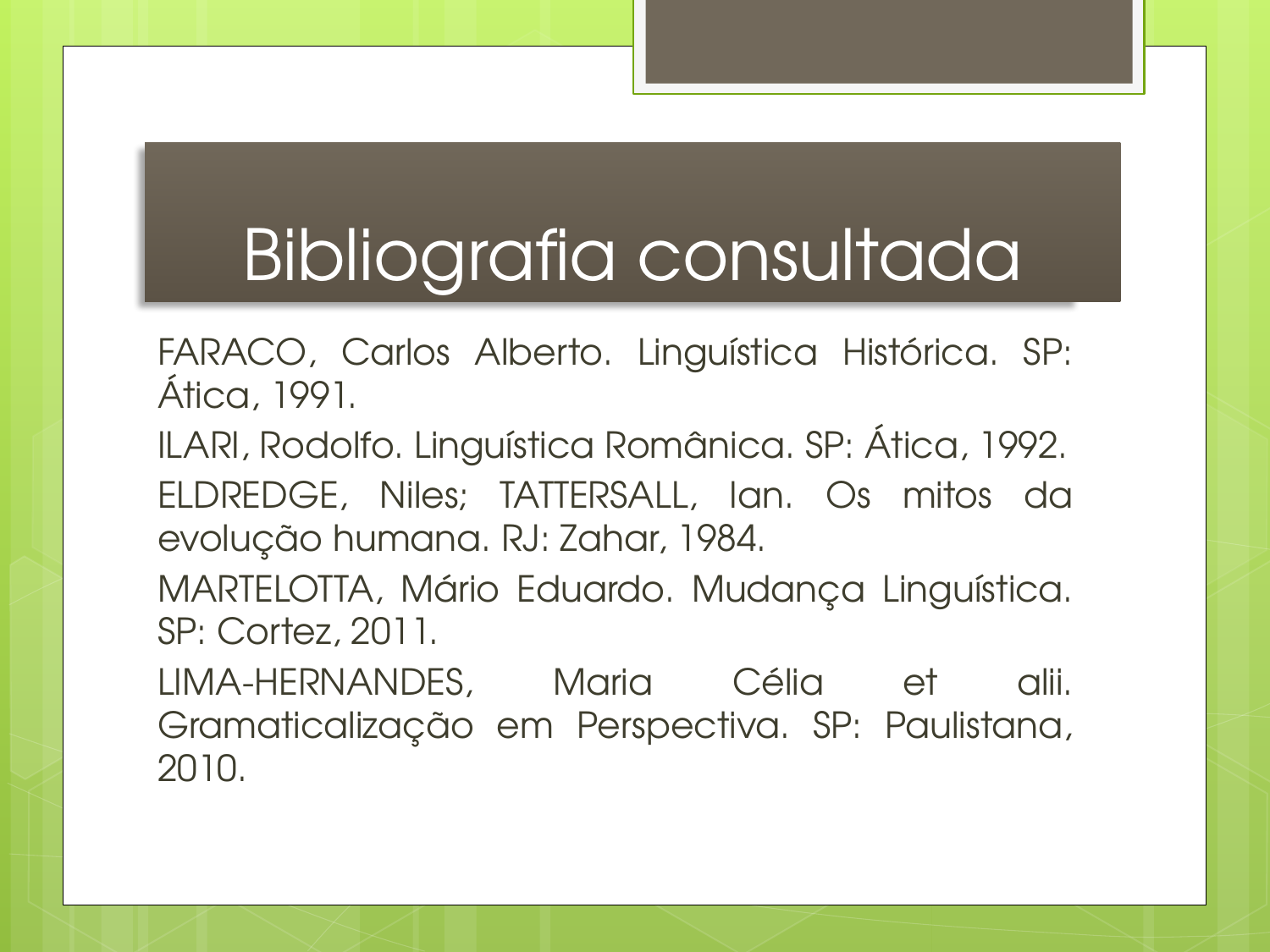

# Bibliografia consultada
FARACO, Carlos Alberto. Linguística Histórica. SP: Ática, 1991.
ILARI, Rodolfo. Linguística Românica. SP: Ática, 1992.
ELDREDGE, Niles; TATTERSALL, Ian. Os mitos da evolução humana. RJ: Zahar, 1984.
MARTELOTTA, Mário Eduardo. Mudança Linguística. SP: Cortez, 2011.
LIMA-HERNANDES, Maria Célia et alii. Gramaticalização em Perspectiva. SP: Paulistana, 2010.